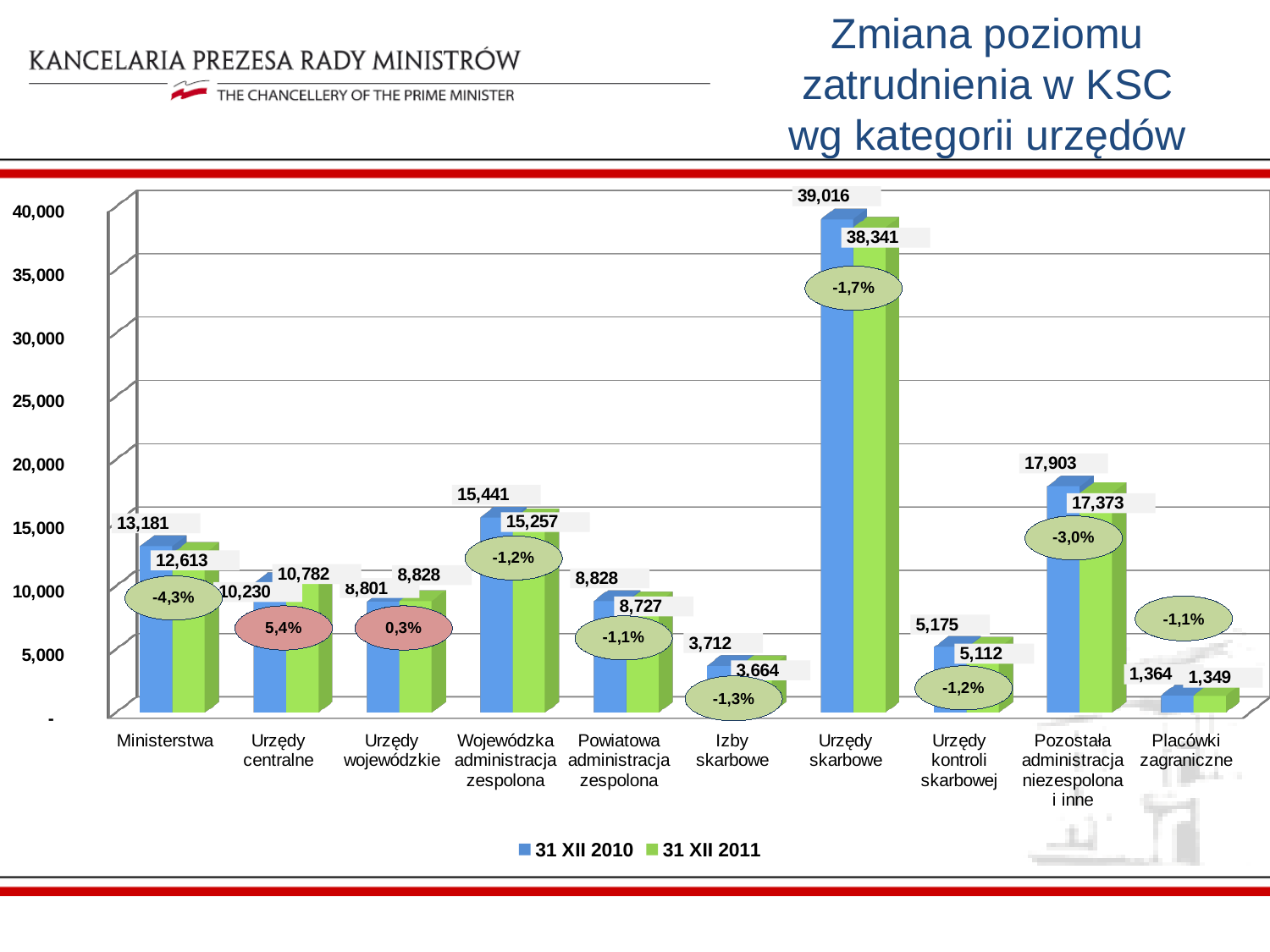

Zmiana poziomu zatrudnienia w KSC
wg kategorii urzędów

[unsupported chart]

-1,1%
-1,3%